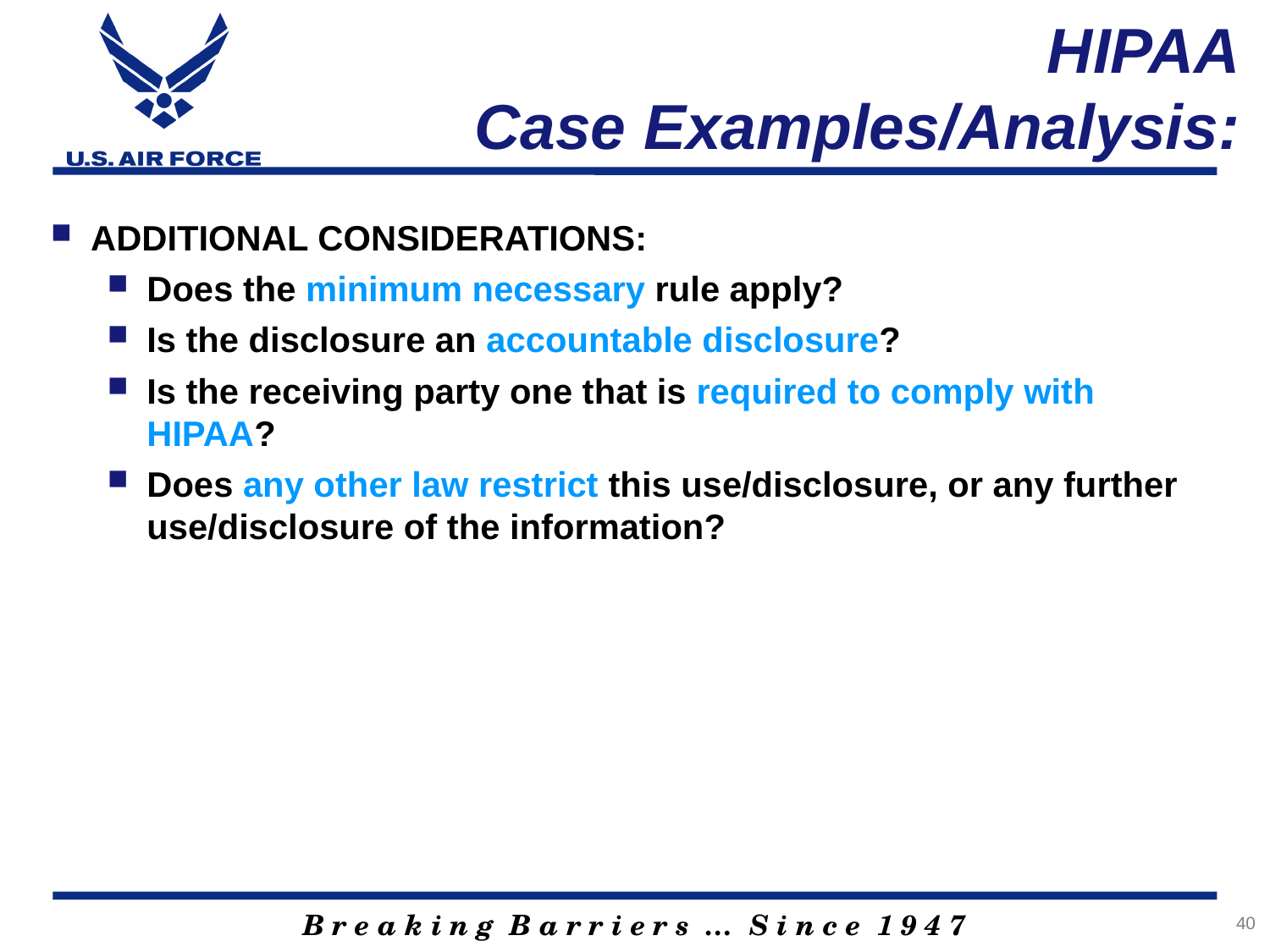

# HIPAA Case Examples/Analysis:
ADDITIONAL CONSIDERATIONS:
Does the minimum necessary rule apply?
Is the disclosure an accountable disclosure?
Is the receiving party one that is required to comply with HIPAA?
Does any other law restrict this use/disclosure, or any further use/disclosure of the information?
40